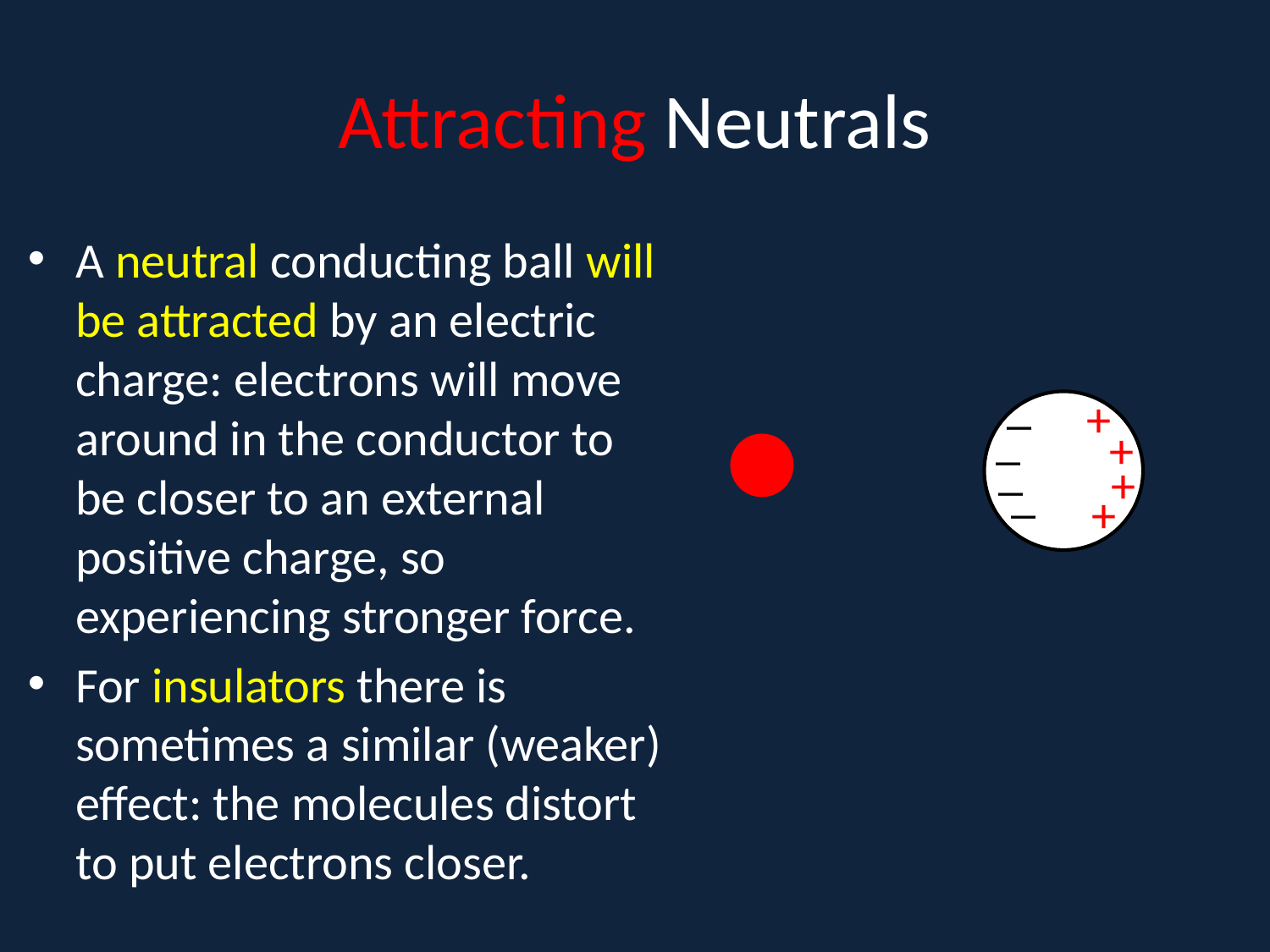

# Attracting Neutrals
a
A neutral conducting ball will be attracted by an electric charge: electrons will move around in the conductor to be closer to an external positive charge, so experiencing stronger force.
For insulators there is sometimes a similar (weaker) effect: the molecules distort to put electrons closer.
a
a
_
+

_
+

_
+
_
+